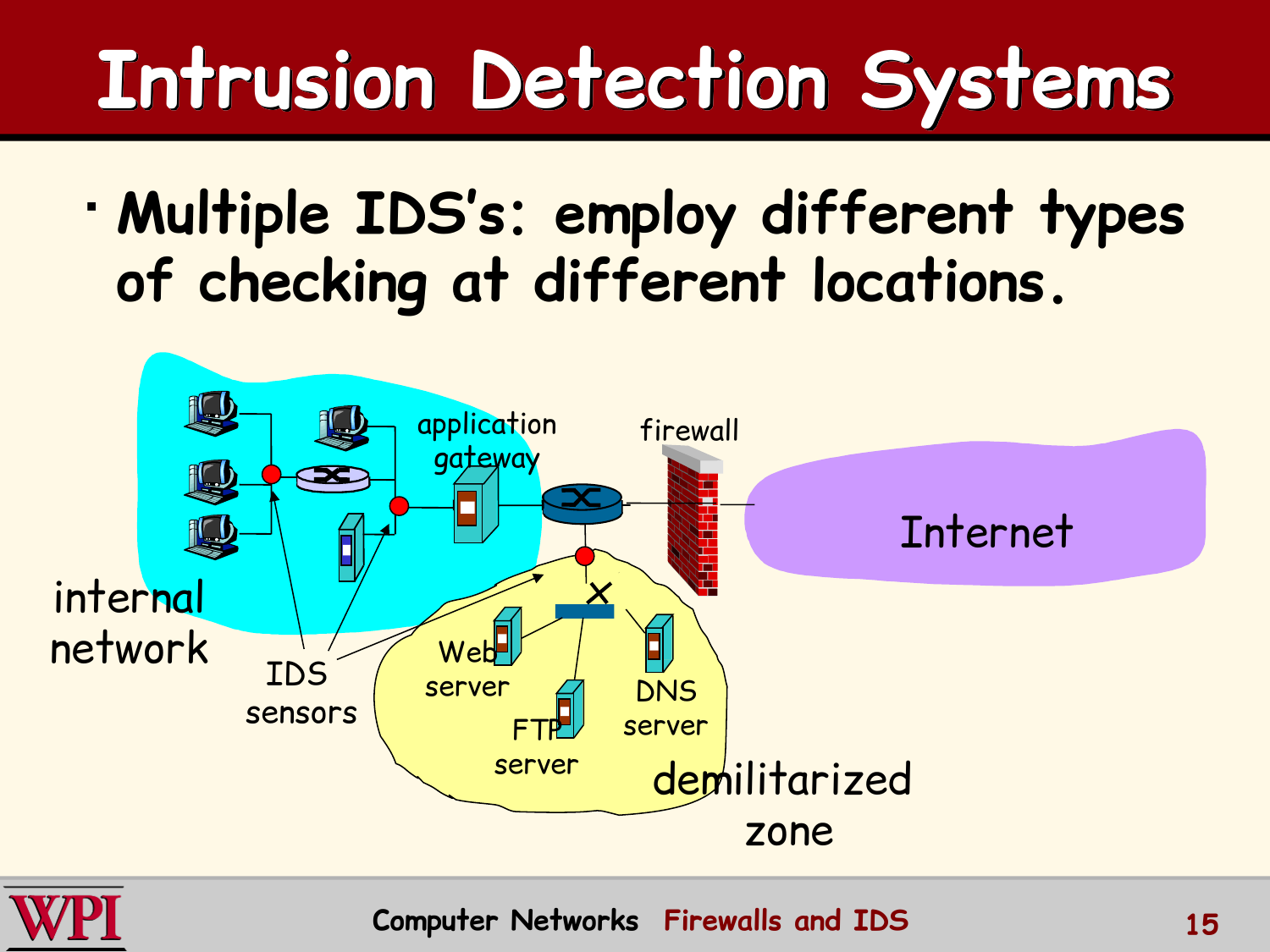

# Intrusion Detection Systems
Multiple IDS’s: employ different types of checking at different locations.

application
gateway

firewall

Internet

internal
network

Web
server
IDS
sensors
DNS
server

FTP
server
demilitarized
zone
Computer Networks  Firewalls and IDS
15